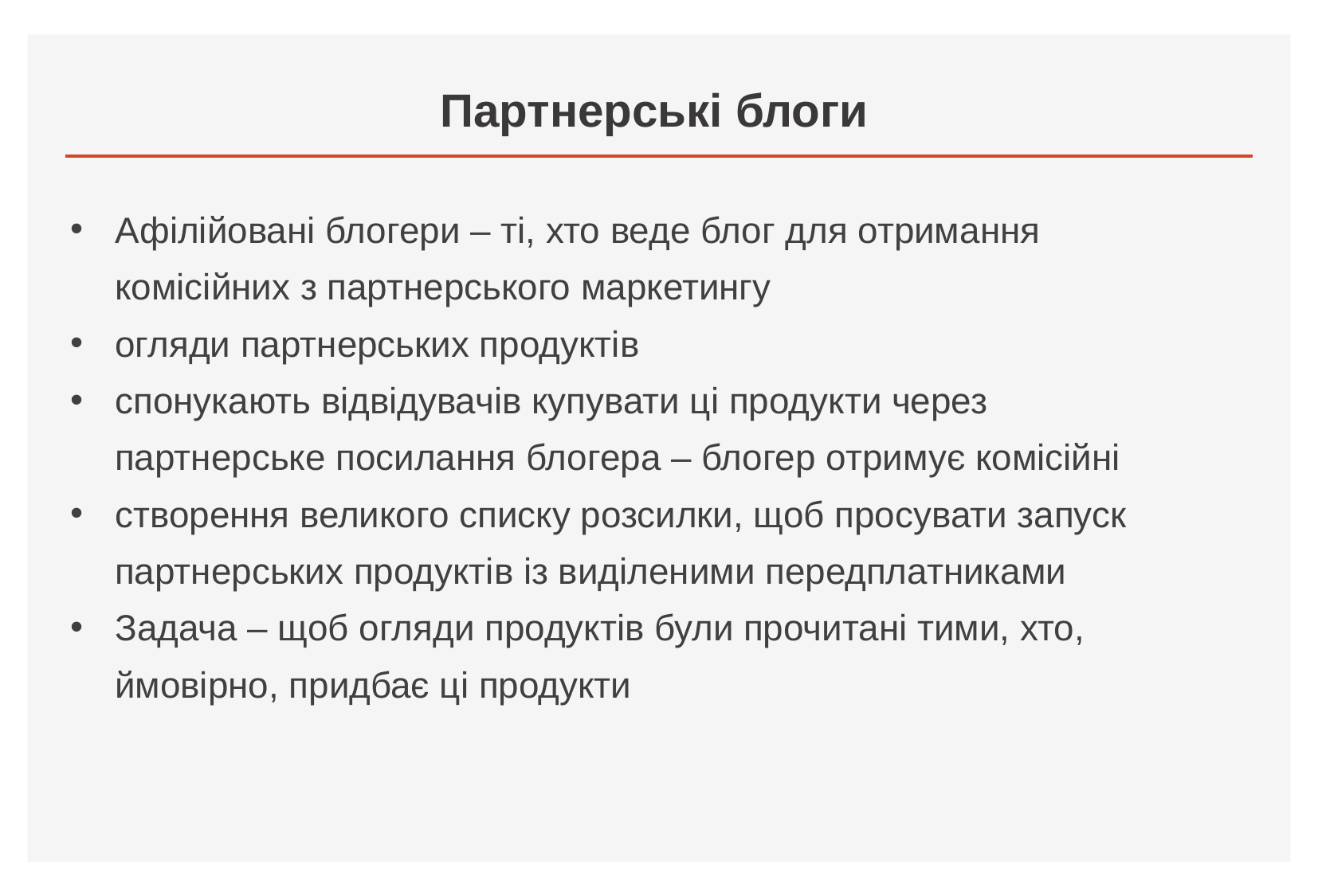

# Партнерські блоги
Афілійовані блогери – ті, хто веде блог для отримання комісійних з партнерського маркетингу
огляди партнерських продуктів
спонукають відвідувачів купувати ці продукти через партнерське посилання блогера – блогер отримує комісійні
створення великого списку розсилки, щоб просувати запуск партнерських продуктів із виділеними передплатниками
Задача – щоб огляди продуктів були прочитані тими, хто, ймовірно, придбає ці продукти